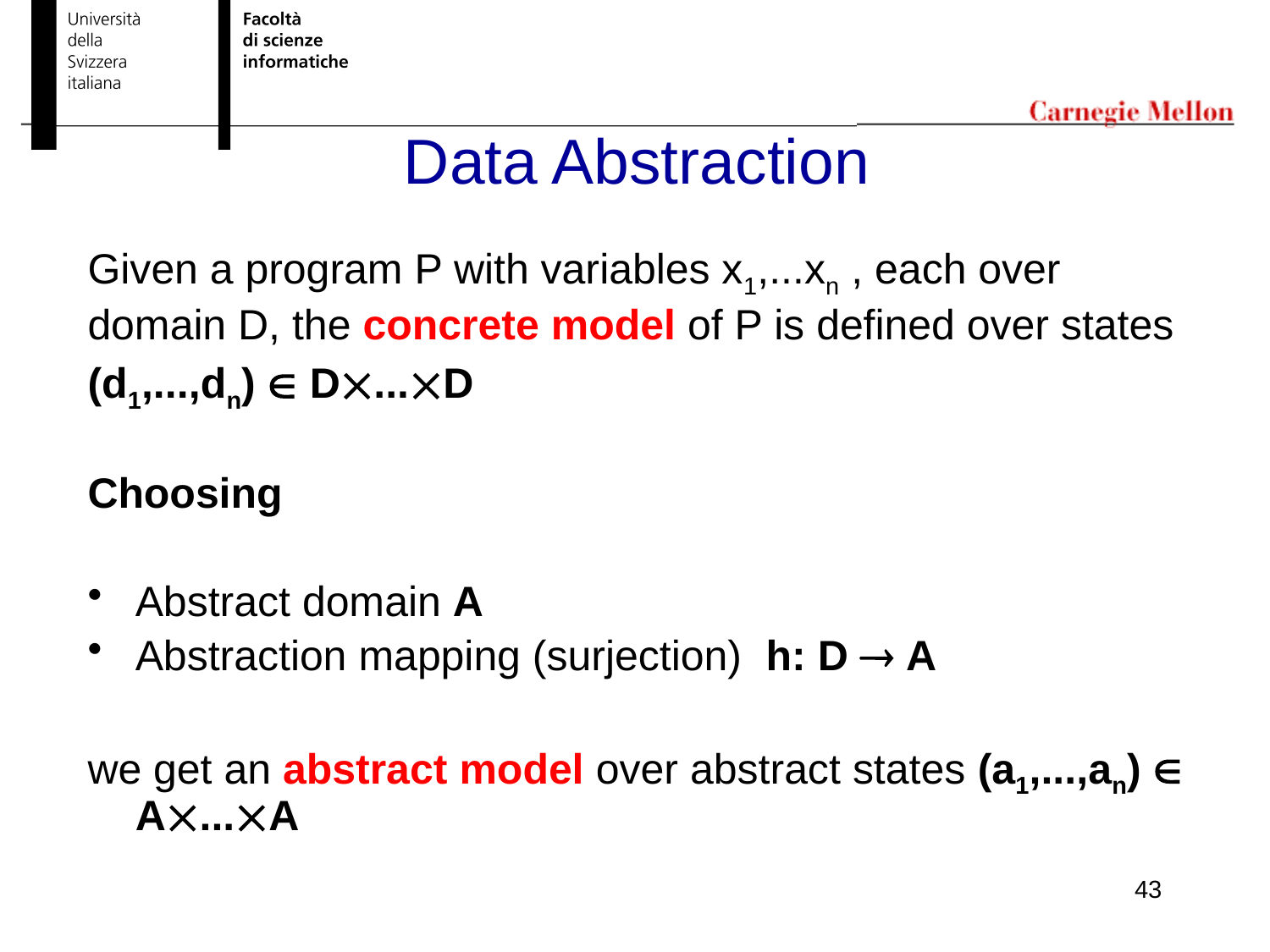

# Data Abstraction
Given a program P with variables x1,...xn , each over
domain D, the concrete model of P is defined over states
(d1,...,dn) ∈ D×...×D

Choosing

Abstract domain A
Abstraction mapping (surjection)  h: D → A

we get an abstract model over abstract states (a1,...,an) ∈ A×...×A
43